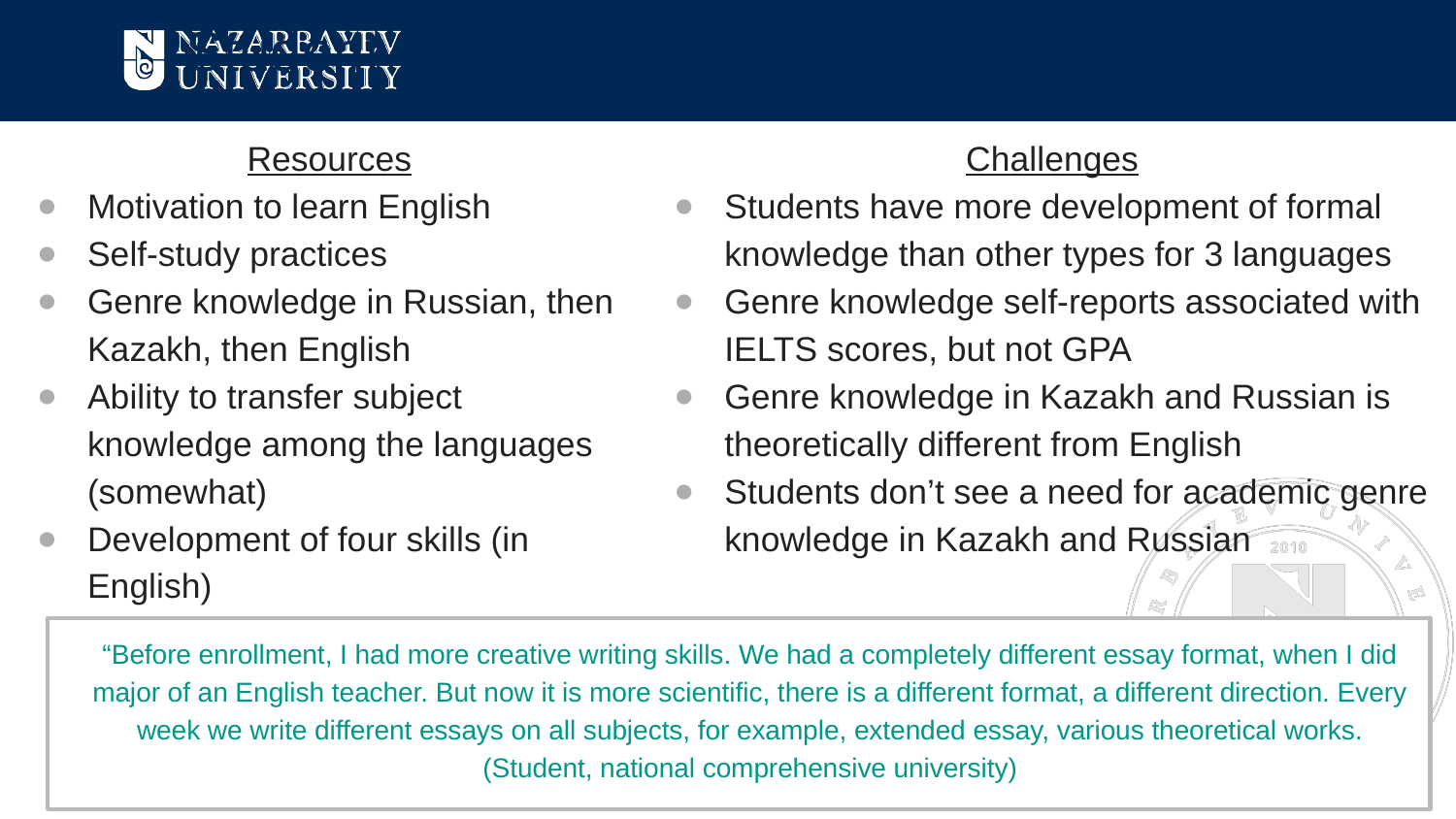

# Student Genre Knowledge in 3 Languages
Resources
Motivation to learn English
Self-study practices
Genre knowledge in Russian, then Kazakh, then English
Ability to transfer subject knowledge among the languages (somewhat)
Development of four skills (in English)

Challenges
Students have more development of formal knowledge than other types for 3 languages
Genre knowledge self-reports associated with IELTS scores, but not GPA
Genre knowledge in Kazakh and Russian is theoretically different from English
Students don’t see a need for academic genre knowledge in Kazakh and Russian

“Before enrollment, I had more creative writing skills. We had a completely different essay format, when I did major of an English teacher. But now it is more scientific, there is a different format, a different direction. Every week we write different essays on all subjects, for example, extended essay, various theoretical works. (Student, national comprehensive university)